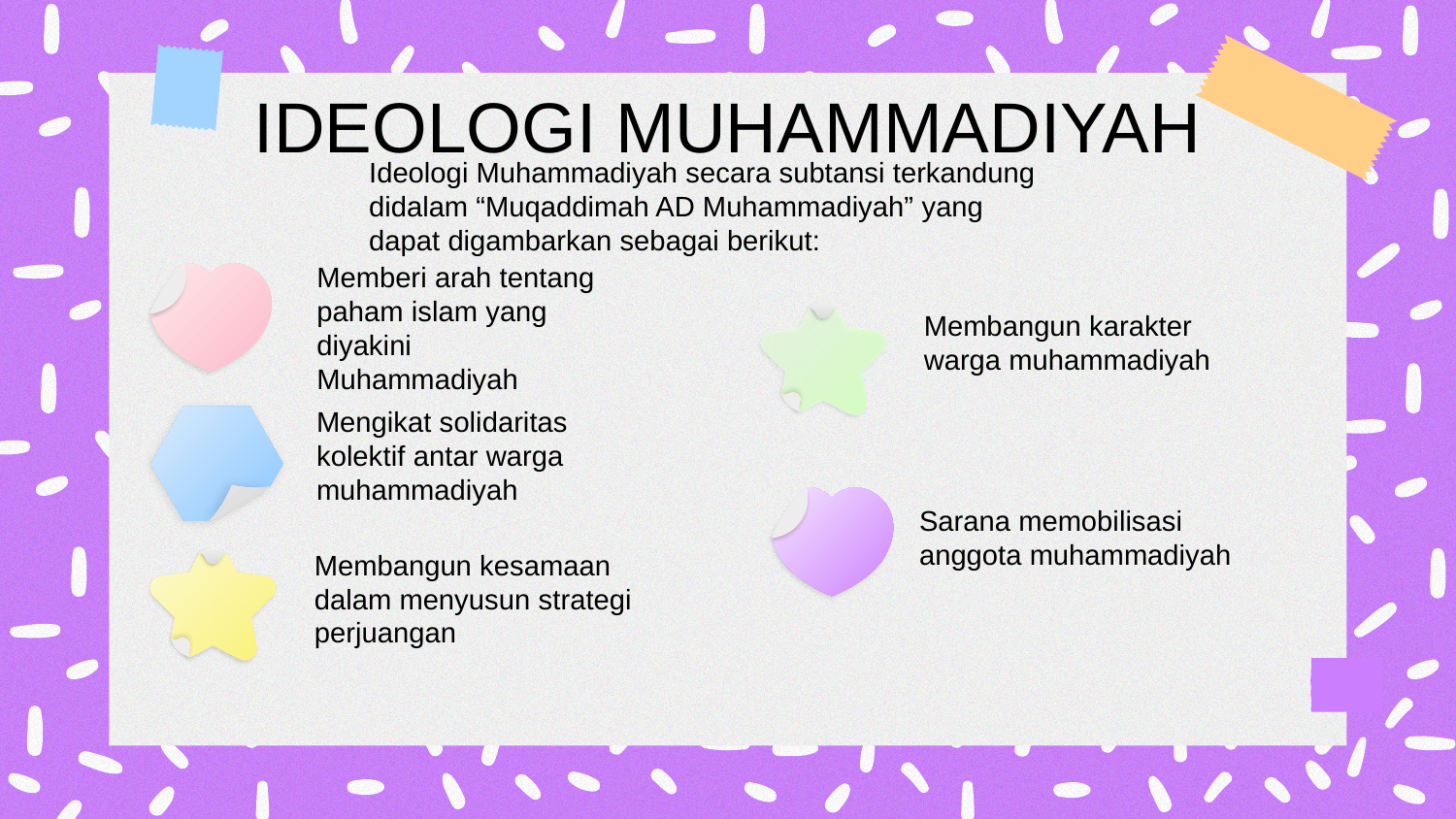

# IDEOLOGI MUHAMMADIYAH

	Ideologi Muhammadiyah secara subtansi terkandung didalam “Muqaddimah AD Muhammadiyah” yang dapat digambarkan sebagai berikut:

	Memberi arah tentang paham islam yang diyakini Muhammadiyah

Membangun karakter warga muhammadiyah

Mengikat solidaritas kolektif antar warga muhammadiyah

	Sarana memobilisasi anggota muhammadiyah

	Membangun kesamaan dalam menyusun strategi perjuangan